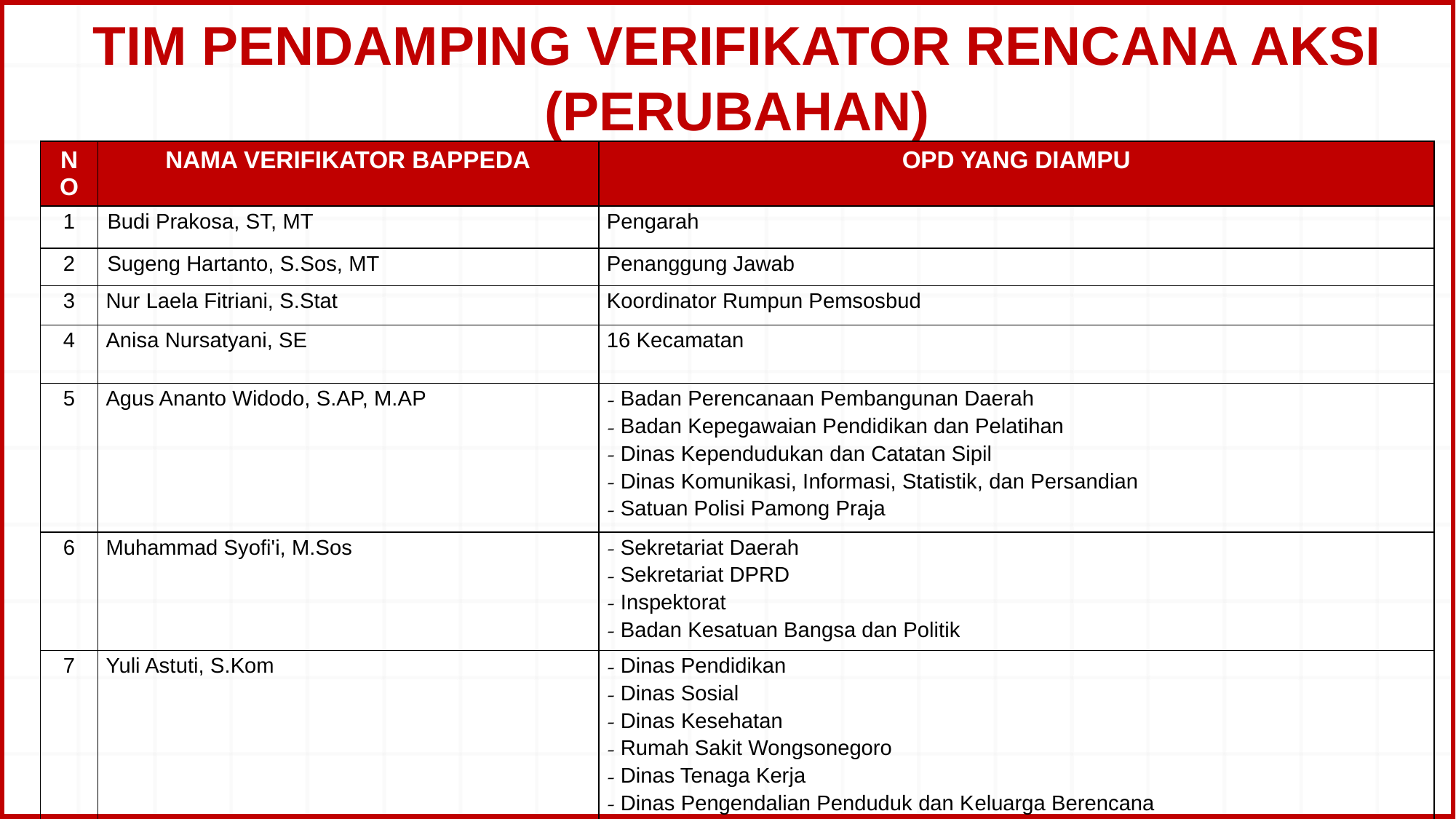

TIM PENDAMPING VERIFIKATOR RENCANA AKSI
(PERUBAHAN)
| NO | NAMA VERIFIKATOR BAPPEDA | OPD YANG DIAMPU |
| --- | --- | --- |
| 1 | Budi Prakosa, ST, MT | Pengarah |
| 2 | Sugeng Hartanto, S.Sos, MT | Penanggung Jawab |
| 3 | Nur Laela Fitriani, S.Stat | Koordinator Rumpun Pemsosbud |
| 4 | Anisa Nursatyani, SE | 16 Kecamatan |
| 5 | Agus Ananto Widodo, S.AP, M.AP | Badan Perencanaan Pembangunan Daerah Badan Kepegawaian Pendidikan dan Pelatihan Dinas Kependudukan dan Catatan Sipil Dinas Komunikasi, Informasi, Statistik, dan Persandian Satuan Polisi Pamong Praja |
| 6 | Muhammad Syofi'i, M.Sos | Sekretariat Daerah Sekretariat DPRD Inspektorat Badan Kesatuan Bangsa dan Politik |
| 7 | Yuli Astuti, S.Kom | Dinas Pendidikan Dinas Sosial Dinas Kesehatan Rumah Sakit Wongsonegoro Dinas Tenaga Kerja Dinas Pengendalian Penduduk dan Keluarga Berencana |